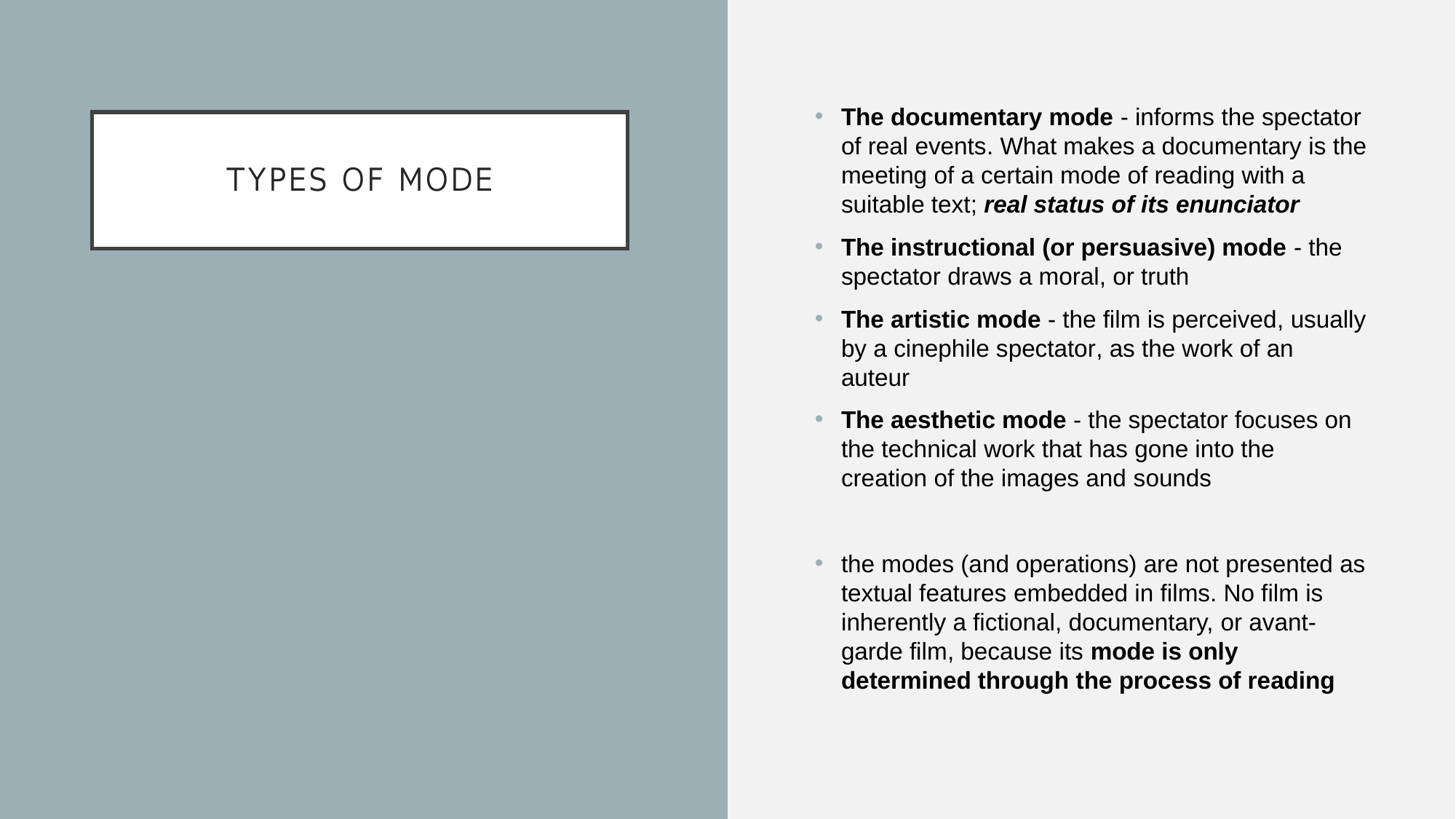

The documentary mode - informs the spectator of real events. What makes a documentary is the meeting of a certain mode of reading with a suitable text; real status of its enunciator
The instructional (or persuasive) mode - the spectator draws a moral, or truth
The artistic mode - the film is perceived, usually by a cinephile spectator, as the work of an auteur
The aesthetic mode - the spectator focuses on the technical work that has gone into the creation of the images and sounds

the modes (and operations) are not presented as textual features embedded in films. No film is inherently a fictional, documentary, or avant-garde film, because its mode is only determined through the process of reading

# Types of mode